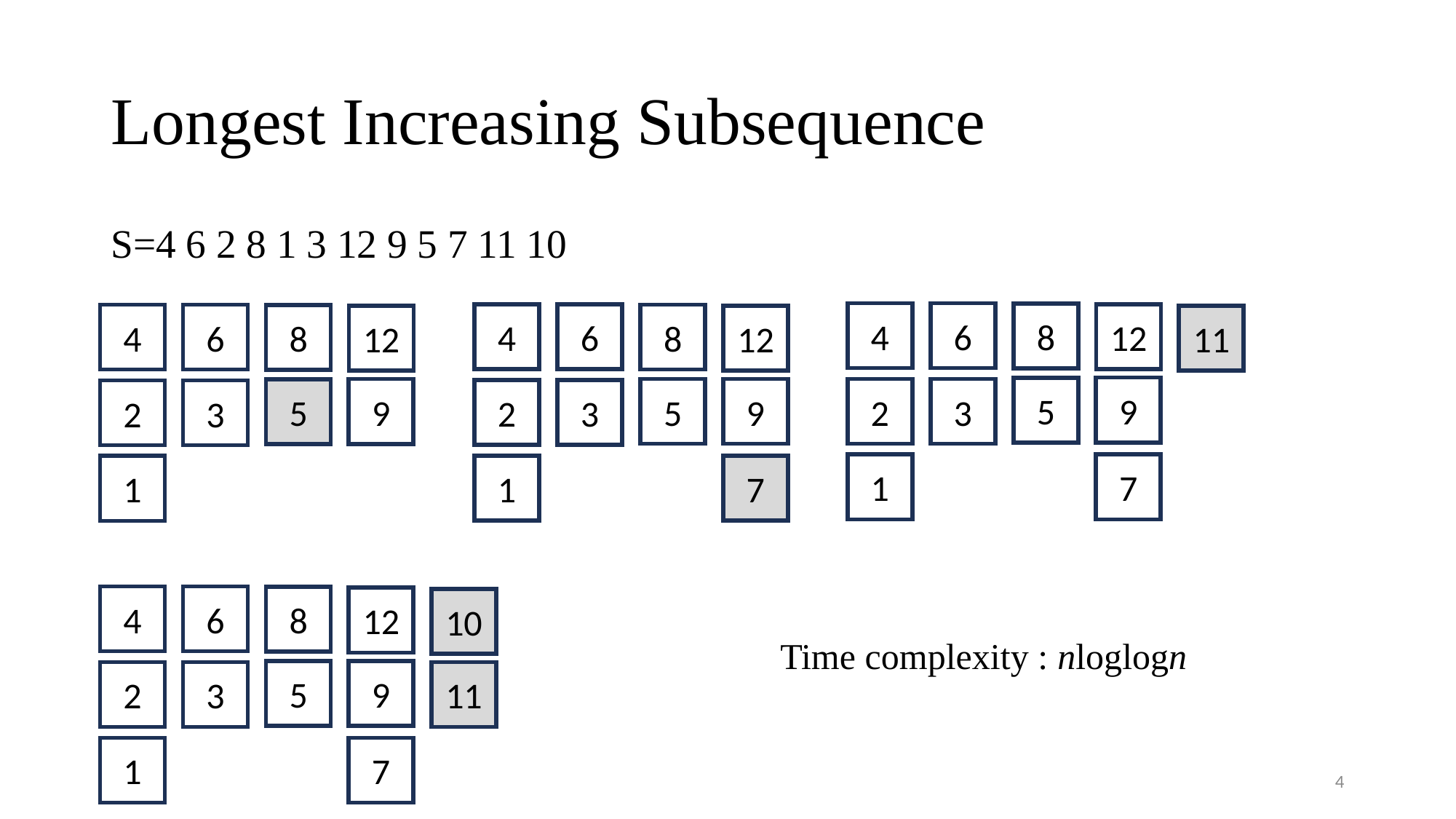

# Longest Increasing Subsequence
S=4 6 2 8 1 3 12 9 5 7 11 10

4
6
8
4
6
12
4
6
8
8
12
11
12
9
5
9
2
3
5
9
5
2
3
2
3
1
7
1
7
1
4
6
8
12
10
Time complexity : nloglogn
9
5
2
3
11
1
7
4